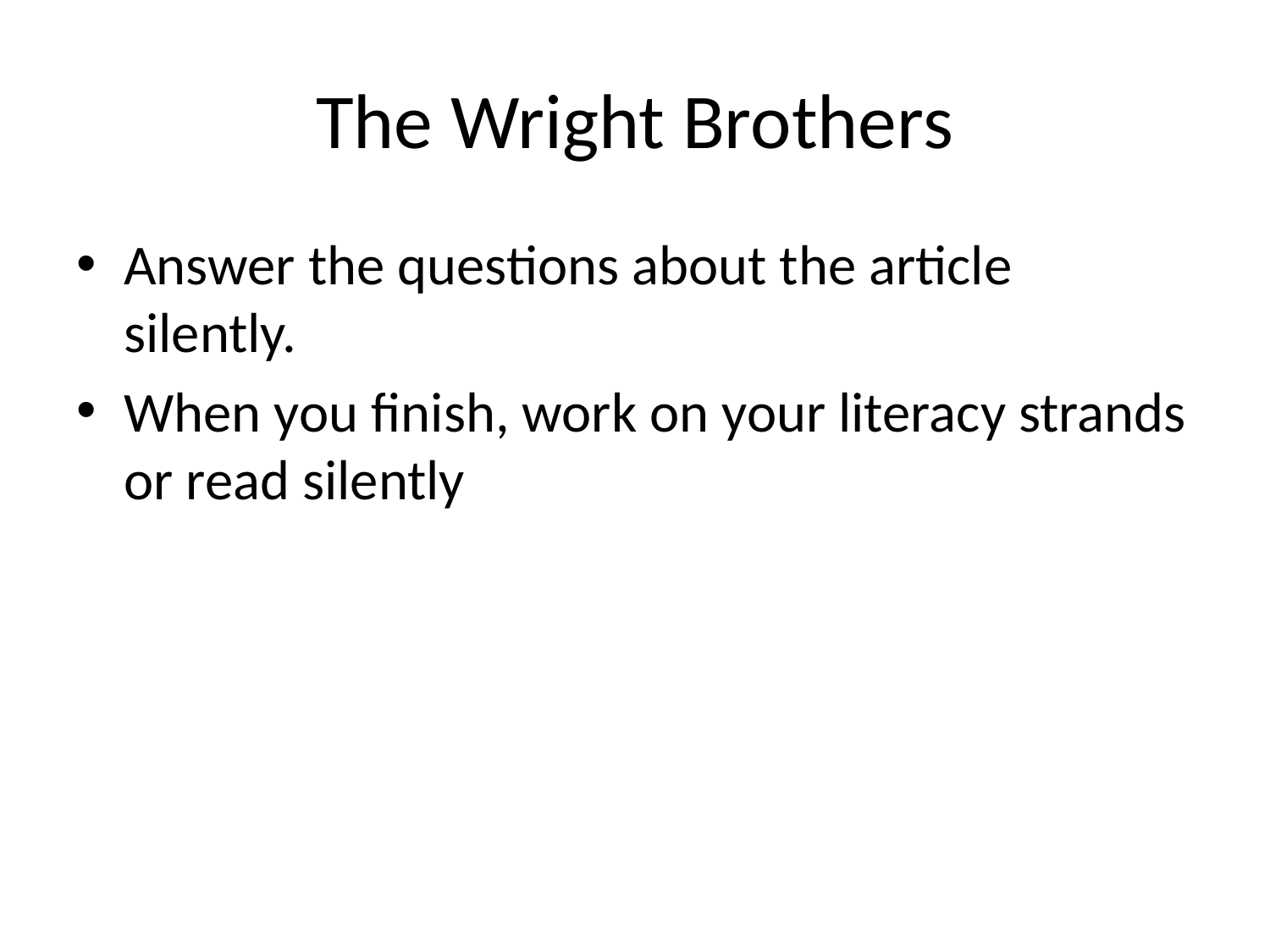

# The Wright Brothers
Answer the questions about the article silently.
When you finish, work on your literacy strands or read silently